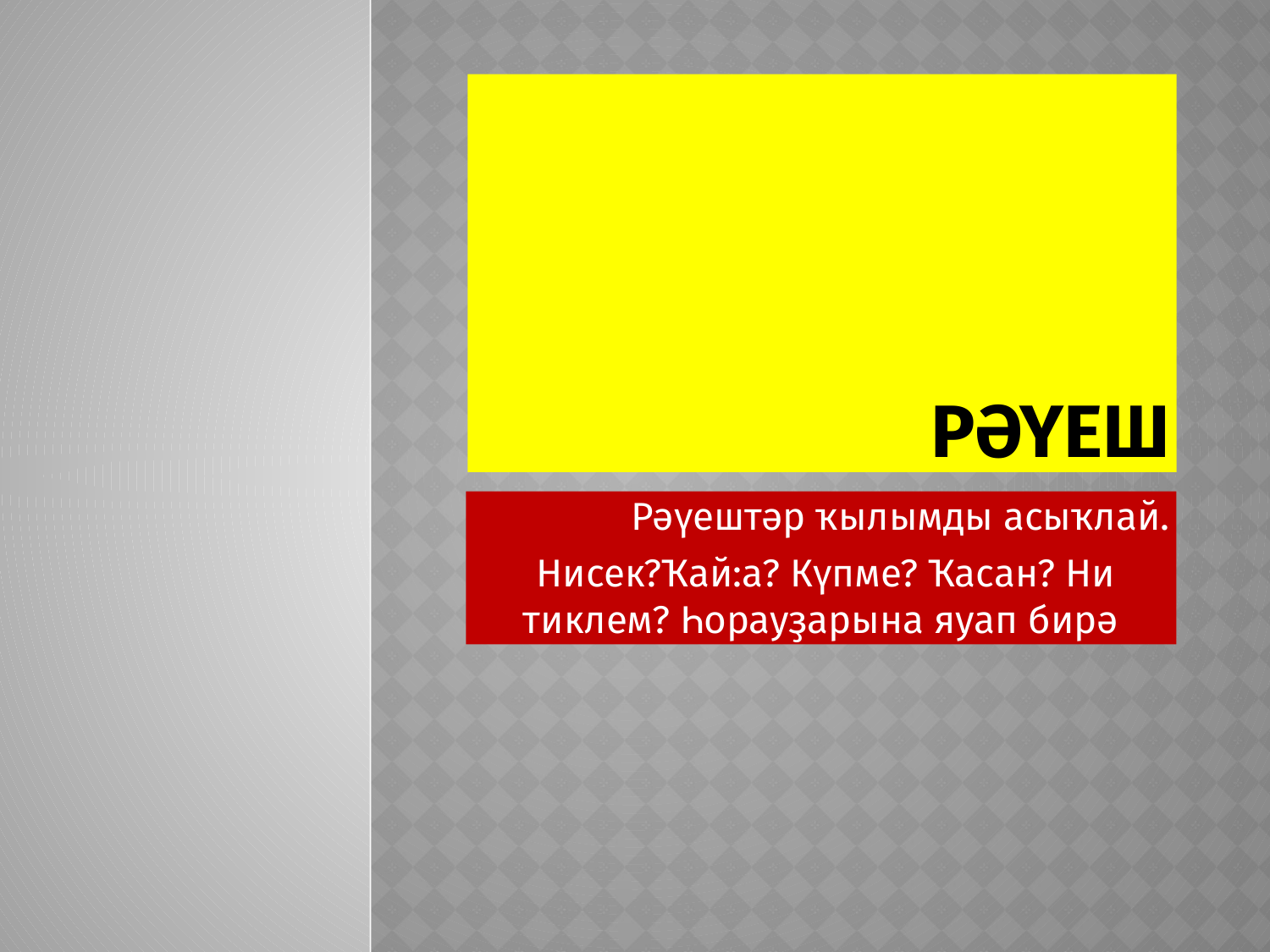

# Рәүеш
Рәүештәр ҡылымды асыҡлай.
 Нисек?Ҡай:а? Күпме? Ҡасан? Ни тиклем? Һорауҙарына яуап бирә